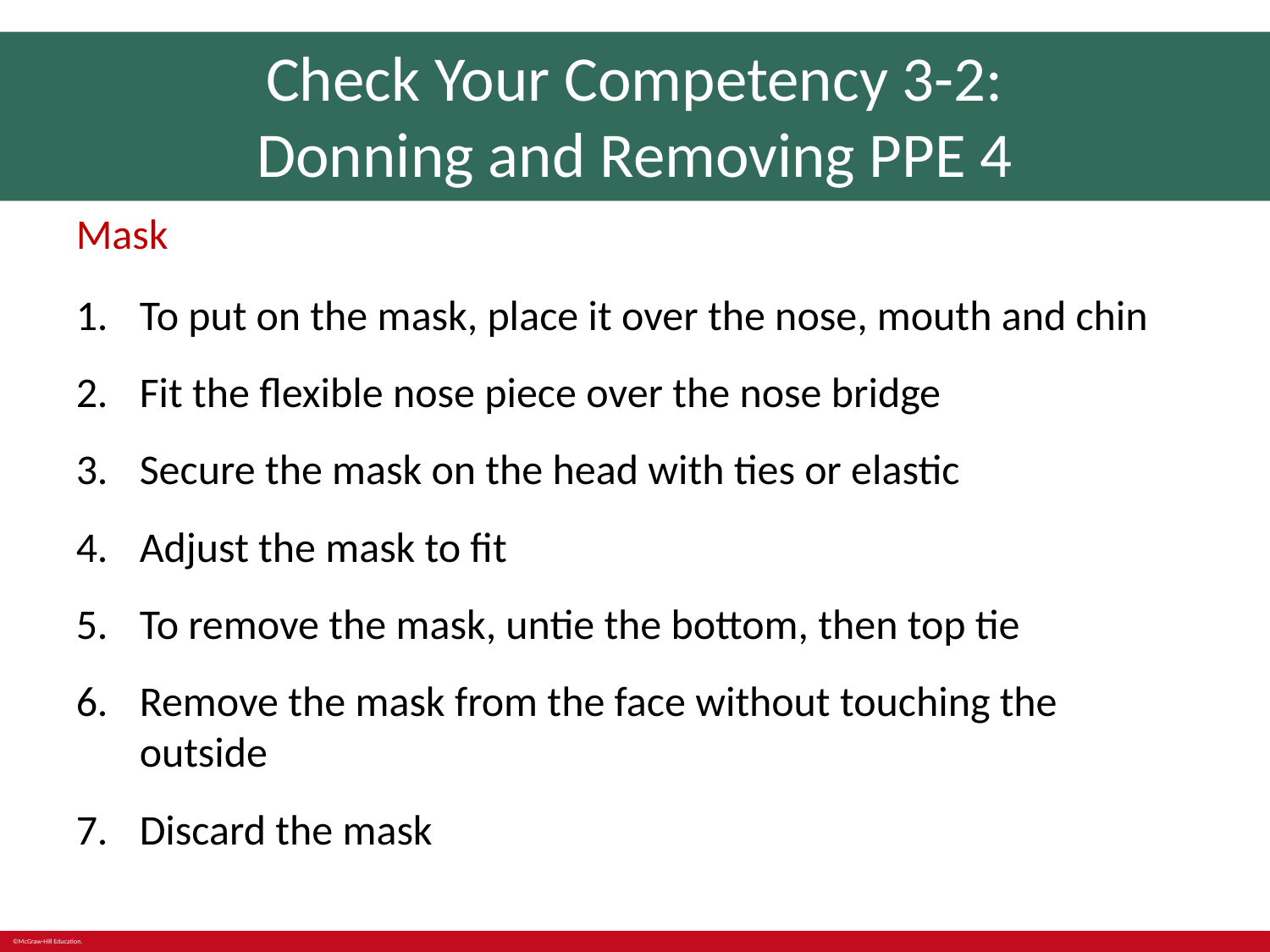

# Check Your Competency 3-2: Donning and Removing PPE 4
Mask
To put on the mask, place it over the nose, mouth and chin
Fit the flexible nose piece over the nose bridge
Secure the mask on the head with ties or elastic
Adjust the mask to fit
To remove the mask, untie the bottom, then top tie
Remove the mask from the face without touching the outside
Discard the mask